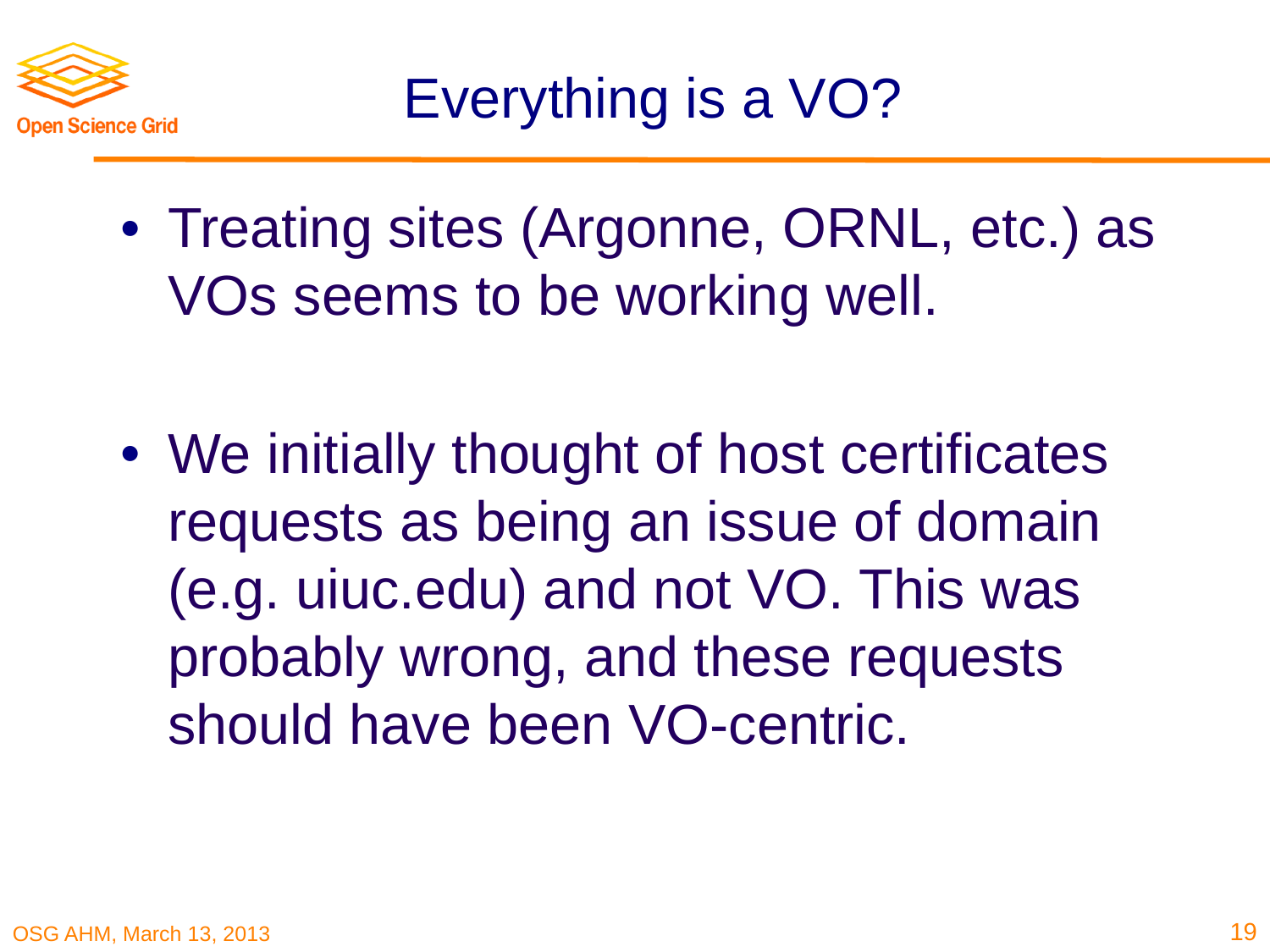

# Everything is a VO?
Treating sites (Argonne, ORNL, etc.) as VOs seems to be working well.

We initially thought of host certificates requests as being an issue of domain (e.g. uiuc.edu) and not VO. This was probably wrong, and these requests should have been VO-centric.
19